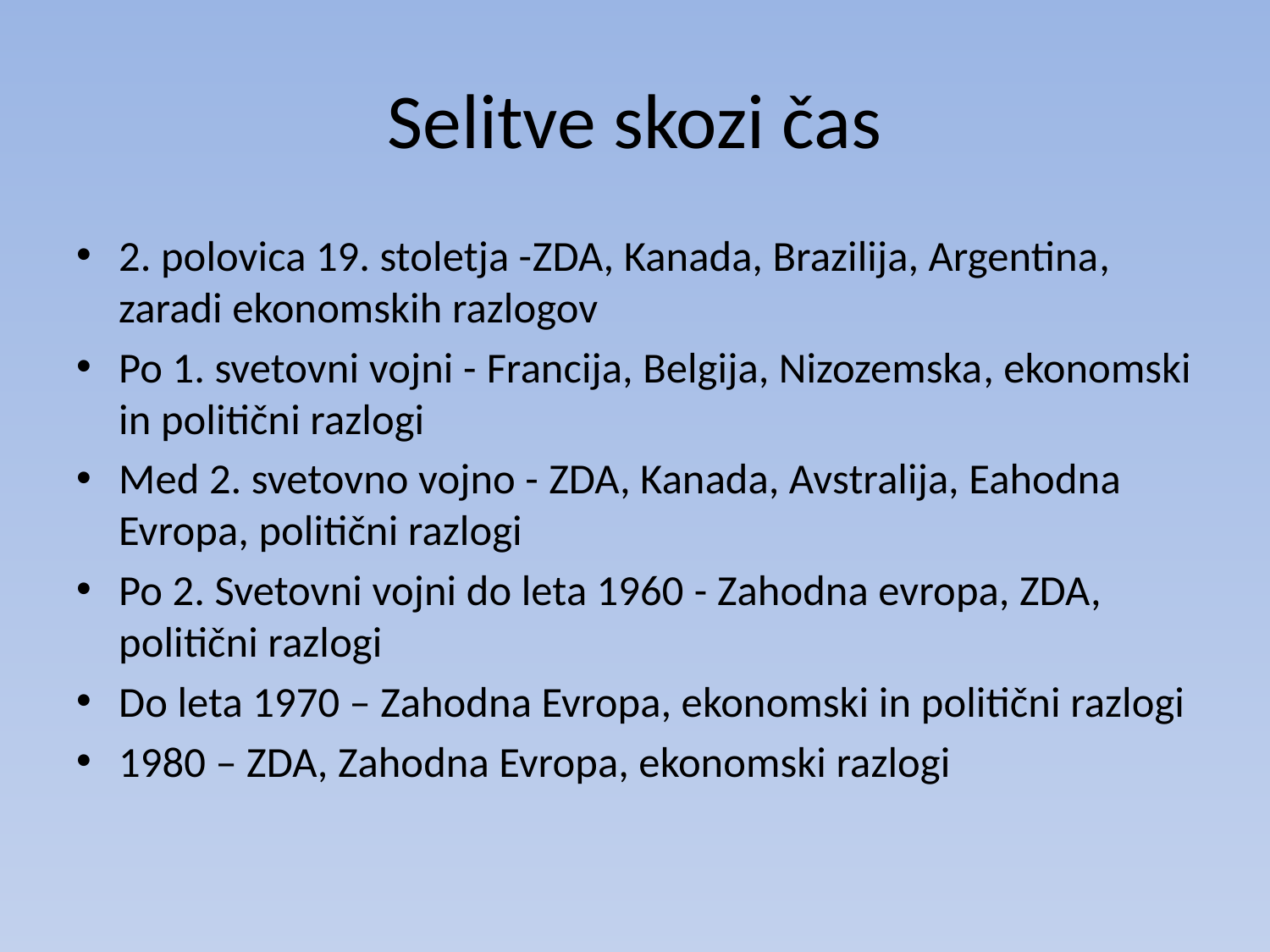

# Selitve skozi čas
2. polovica 19. stoletja -ZDA, Kanada, Brazilija, Argentina, zaradi ekonomskih razlogov
Po 1. svetovni vojni - Francija, Belgija, Nizozemska, ekonomski in politični razlogi
Med 2. svetovno vojno - ZDA, Kanada, Avstralija, Eahodna Evropa, politični razlogi
Po 2. Svetovni vojni do leta 1960 - Zahodna evropa, ZDA, politični razlogi
Do leta 1970 – Zahodna Evropa, ekonomski in politični razlogi
1980 – ZDA, Zahodna Evropa, ekonomski razlogi